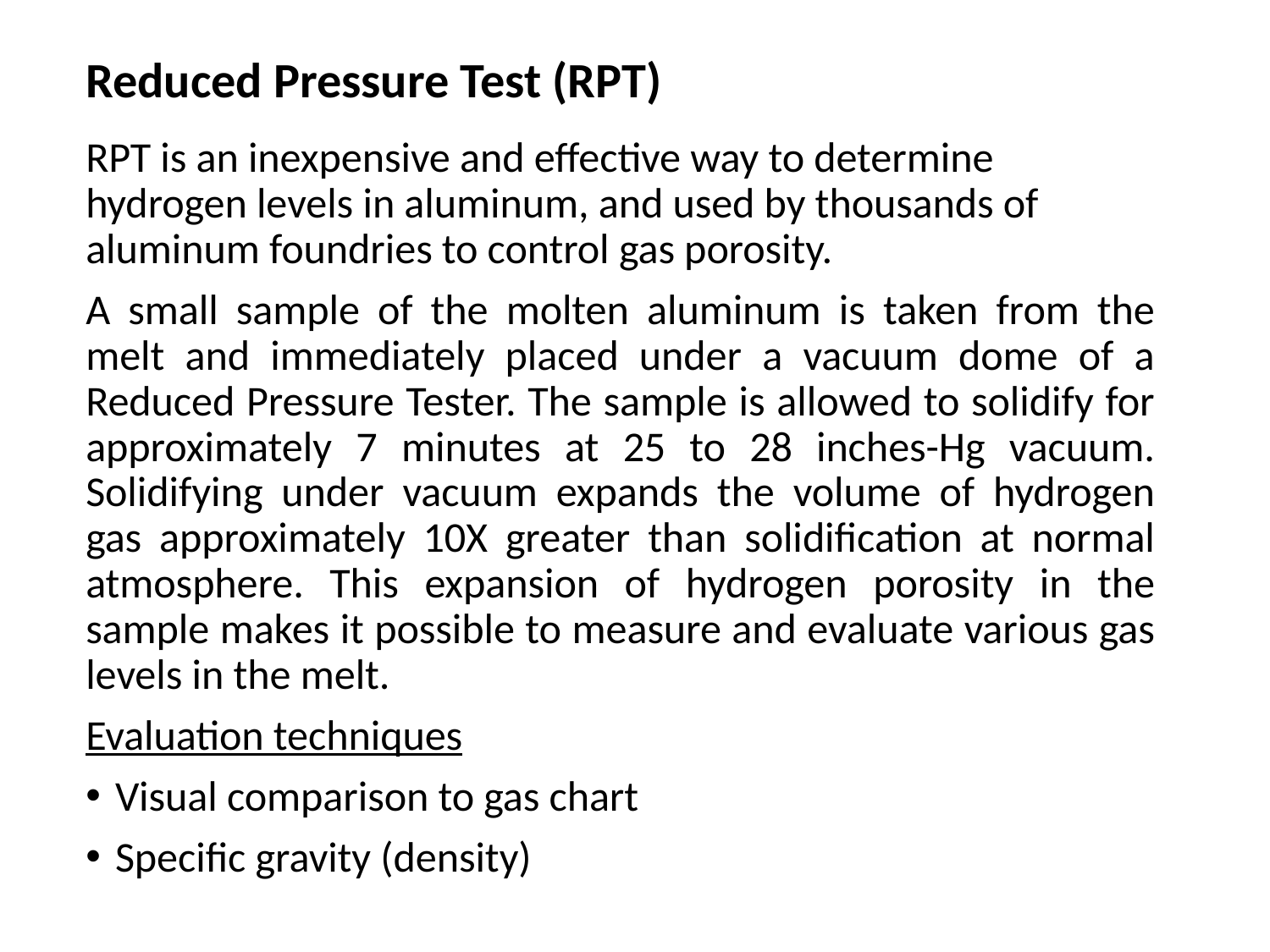

# Reduced Pressure Test (RPT)
RPT is an inexpensive and effective way to determine hydrogen levels in aluminum, and used by thousands of aluminum foundries to control gas porosity.
A small sample of the molten aluminum is taken from the melt and immediately placed under a vacuum dome of a Reduced Pressure Tester. The sample is allowed to solidify for approximately 7 minutes at 25 to 28 inches-Hg vacuum. Solidifying under vacuum expands the volume of hydrogen gas approximately 10X greater than solidification at normal atmosphere. This expansion of hydrogen porosity in the sample makes it possible to measure and evaluate various gas levels in the melt.
Evaluation techniques
Visual comparison to gas chart
Specific gravity (density)